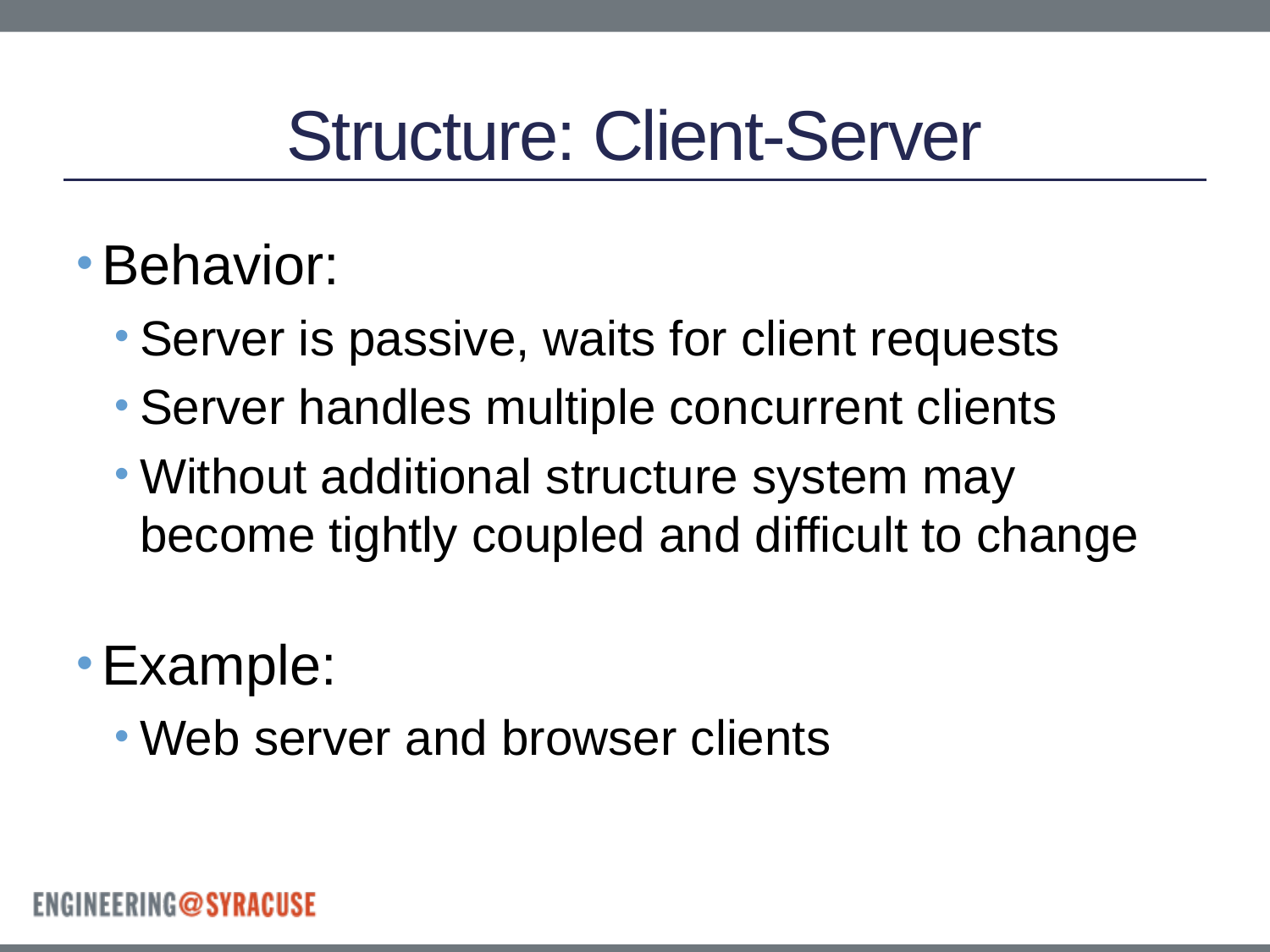

# Structure: Client-Server
Behavior:
Server is passive, waits for client requests
Server handles multiple concurrent clients
Without additional structure system may become tightly coupled and difficult to change

Example:
Web server and browser clients